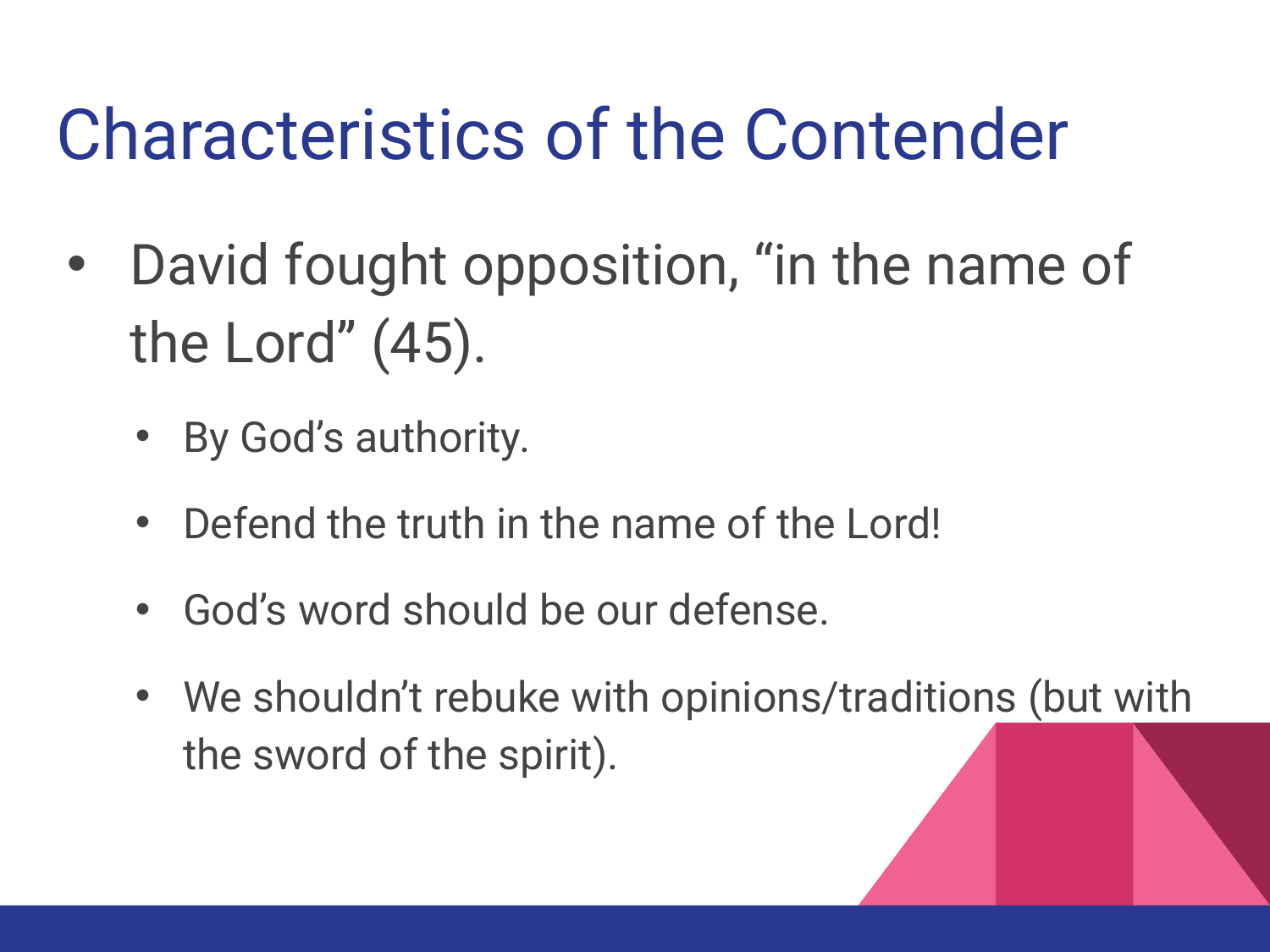

# Characteristics of the Contender
David fought opposition, “in the name of the Lord” (45).
By God’s authority.
Defend the truth in the name of the Lord!
God’s word should be our defense.
We shouldn’t rebuke with opinions/traditions (but with the sword of the spirit).